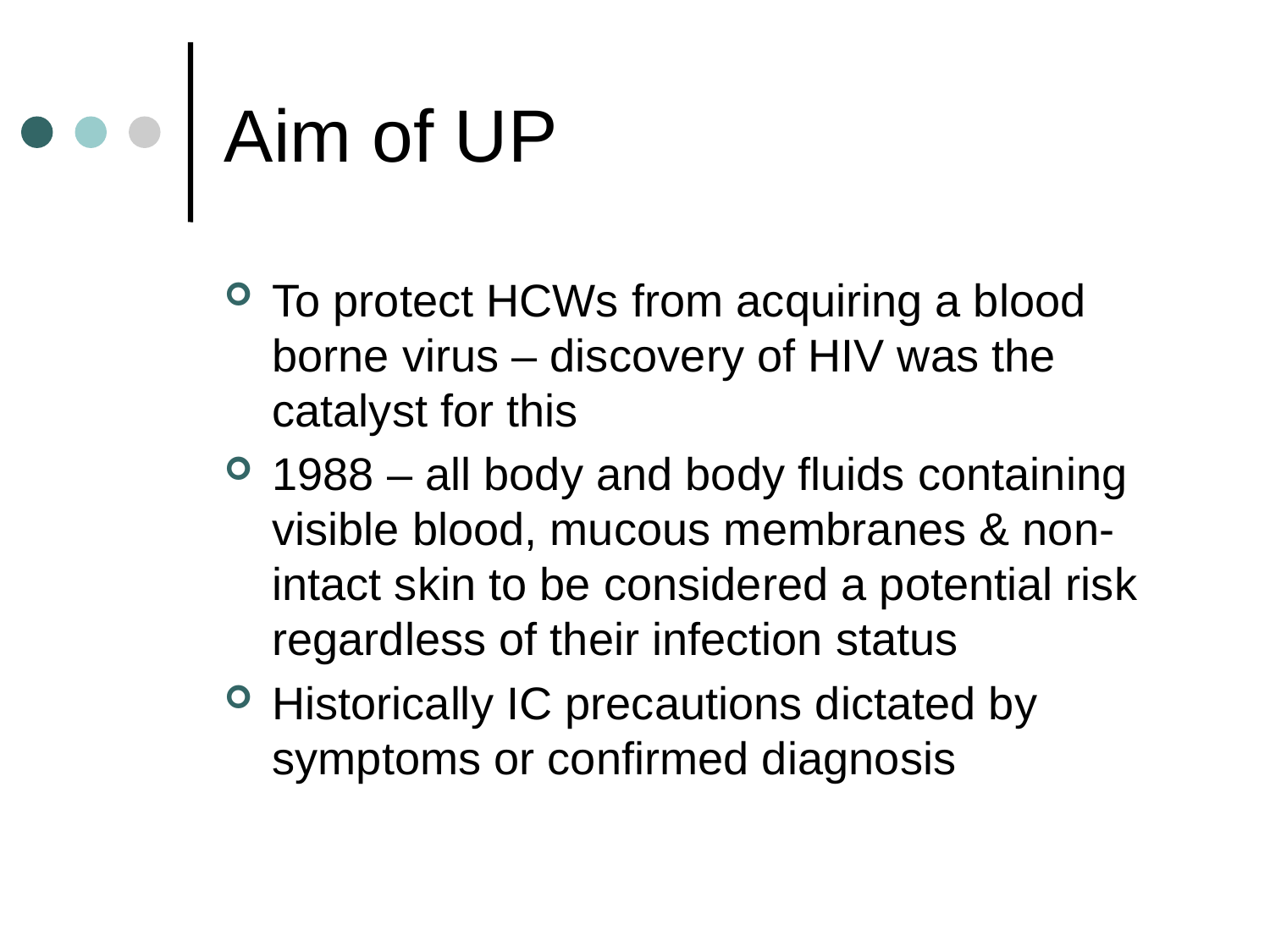

# Aim of UP
To protect HCWs from acquiring a blood borne virus – discovery of HIV was the catalyst for this
1988 – all body and body fluids containing visible blood, mucous membranes & non-intact skin to be considered a potential risk regardless of their infection status
Historically IC precautions dictated by symptoms or confirmed diagnosis